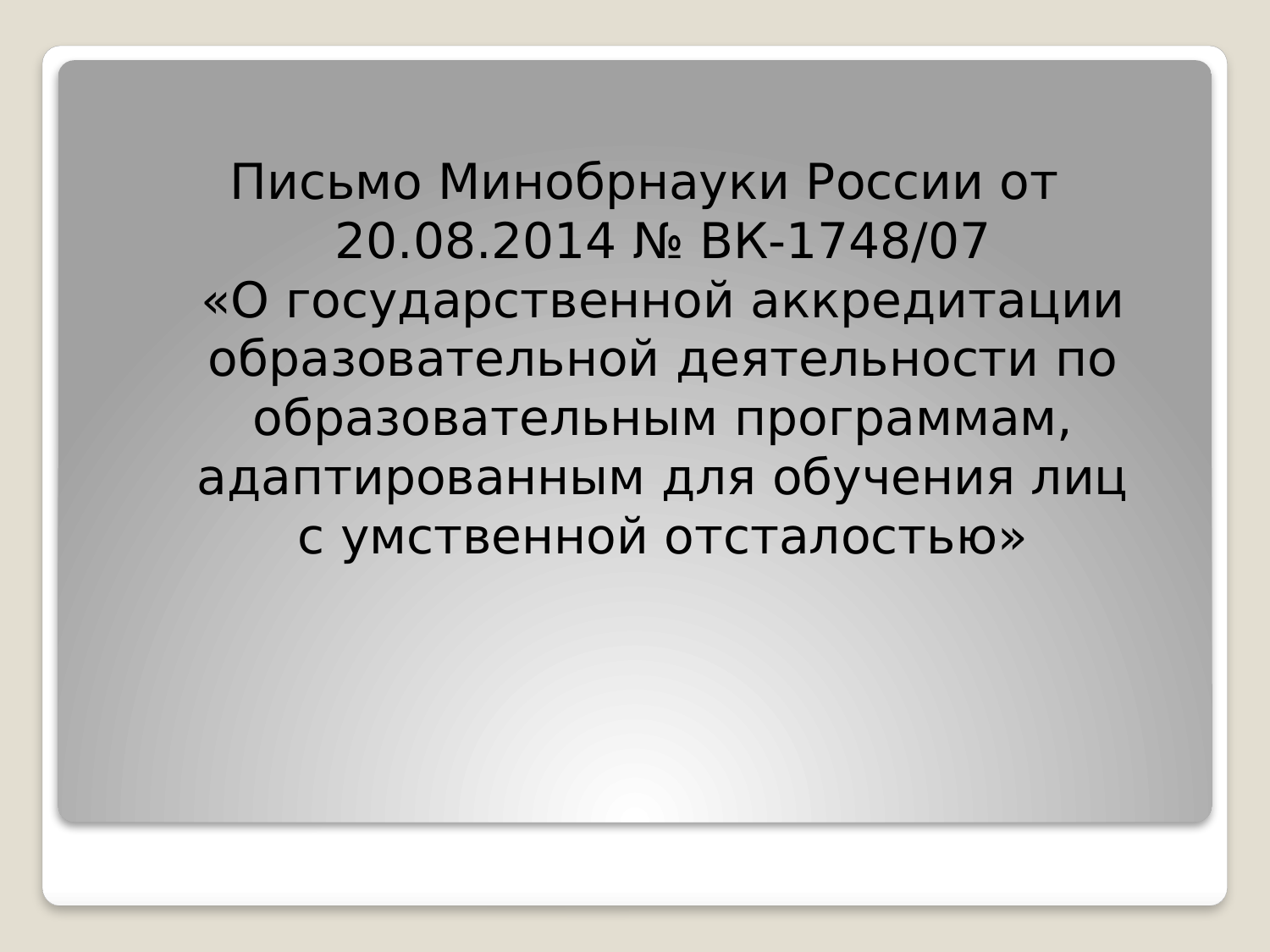

Письмо Минобрнауки России от 20.08.2014 № ВК-1748/07 «О государственной аккредитации образовательной деятельности по образовательным программам, адаптированным для обучения лиц с умственной отсталостью»